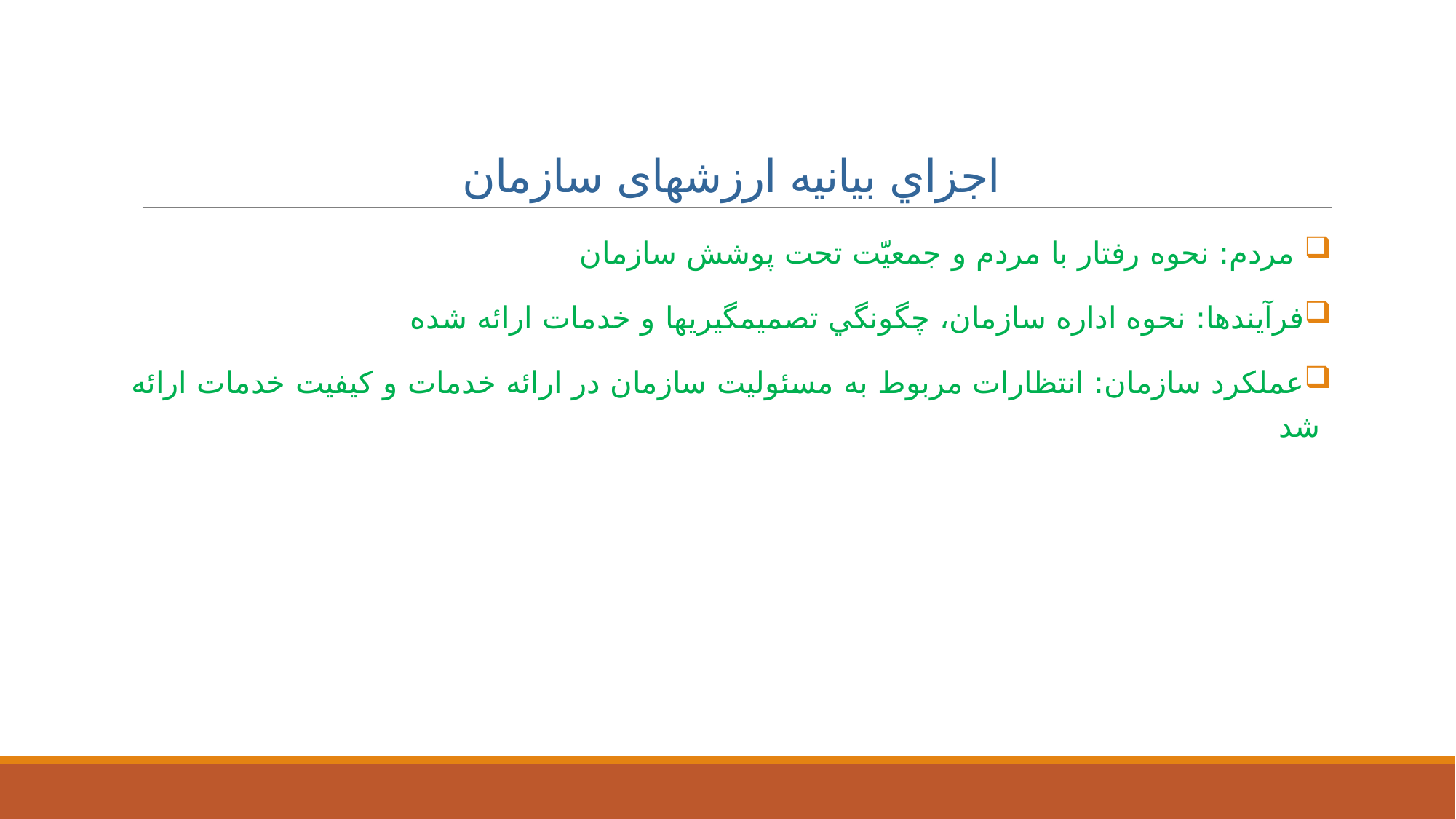

# اجزاي بيانيه ارزش­های سازمان
 مردم: نحوه رفتار با مردم و جمعیّت تحت پوشش سازمان
فرآيندها: نحوه اداره سازمان، چگونگي تصميم­گيري­ها و خدمات ارائه شده
عملكرد سازمان: انتظارات مربوط به مسئوليت سازمان در ارائه خدمات و كيفيت خدمات ارائه شد